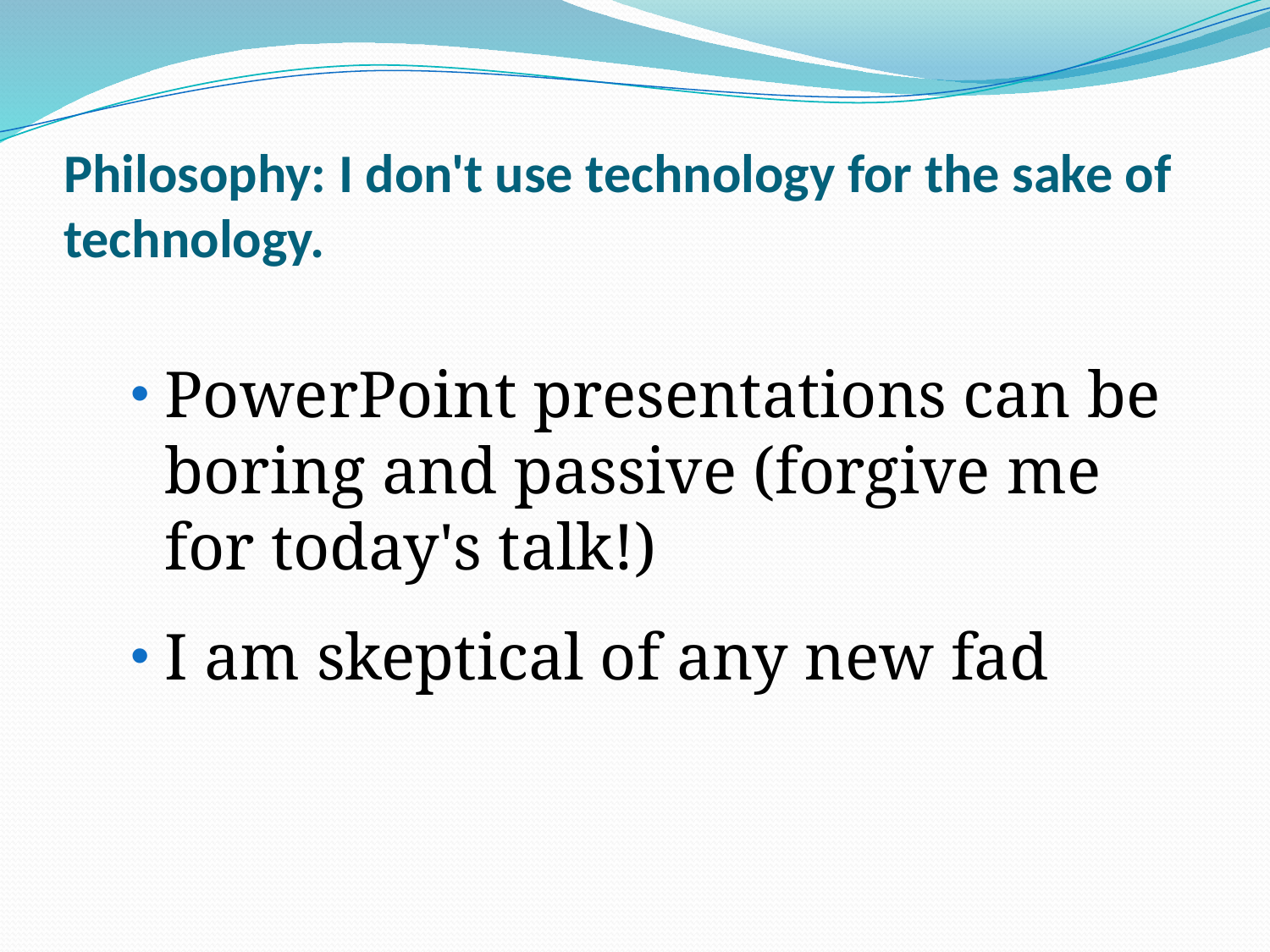

# Philosophy: I don't use technology for the sake of technology.
PowerPoint presentations can be boring and passive (forgive me for today's talk!)
I am skeptical of any new fad